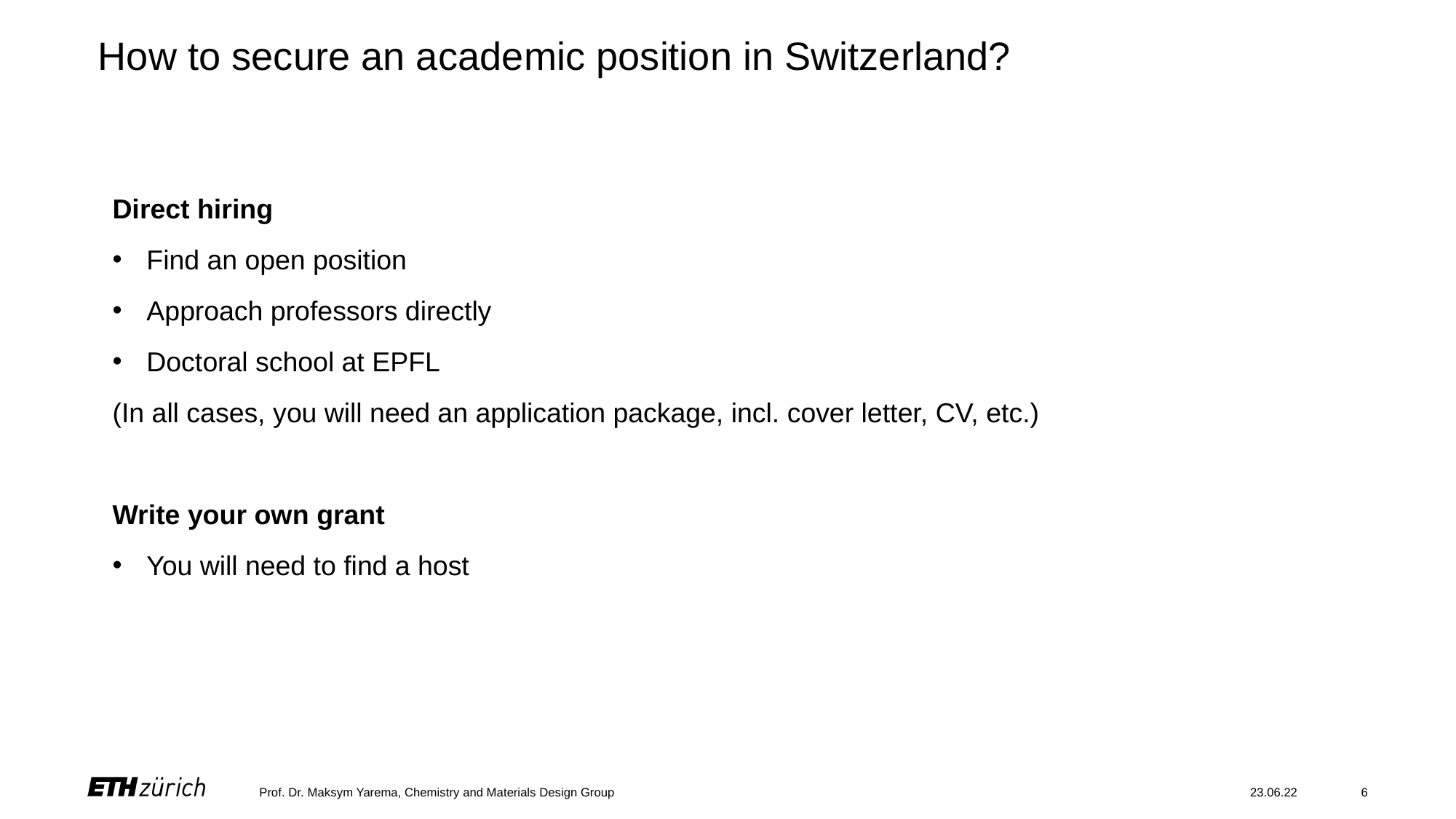

How to secure an academic position in Switzerland?
Direct hiring
Find an open position
Approach professors directly
Doctoral school at EPFL
(In all cases, you will need an application package, incl. cover letter, CV, etc.)

Write your own grant
You will need to find a host
Prof. Dr. Maksym Yarema, Chemistry and Materials Design Group
23.06.22
6